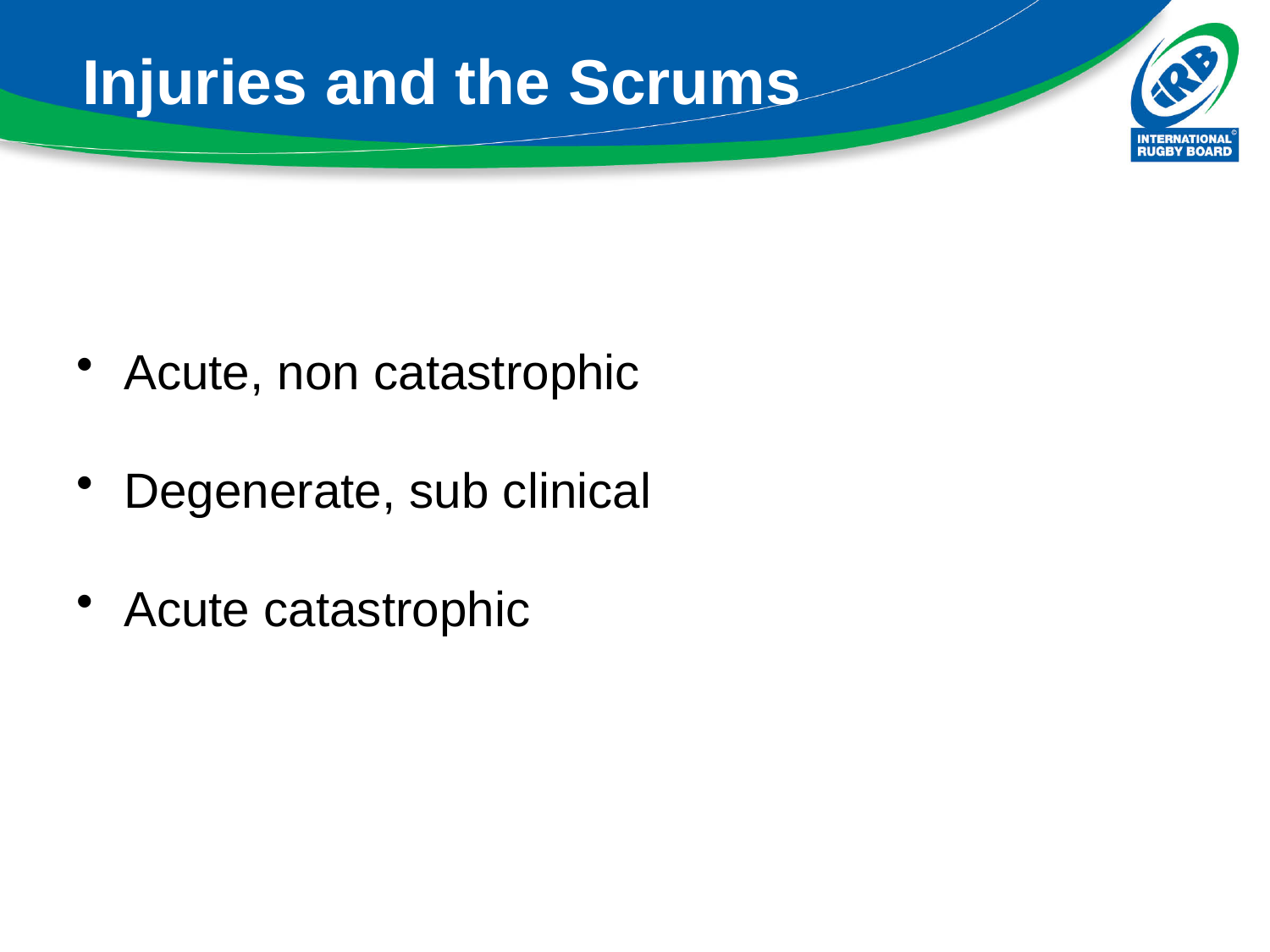

# Injuries and the Scrums

Acute, non catastrophic

Degenerate, sub clinical

Acute catastrophic